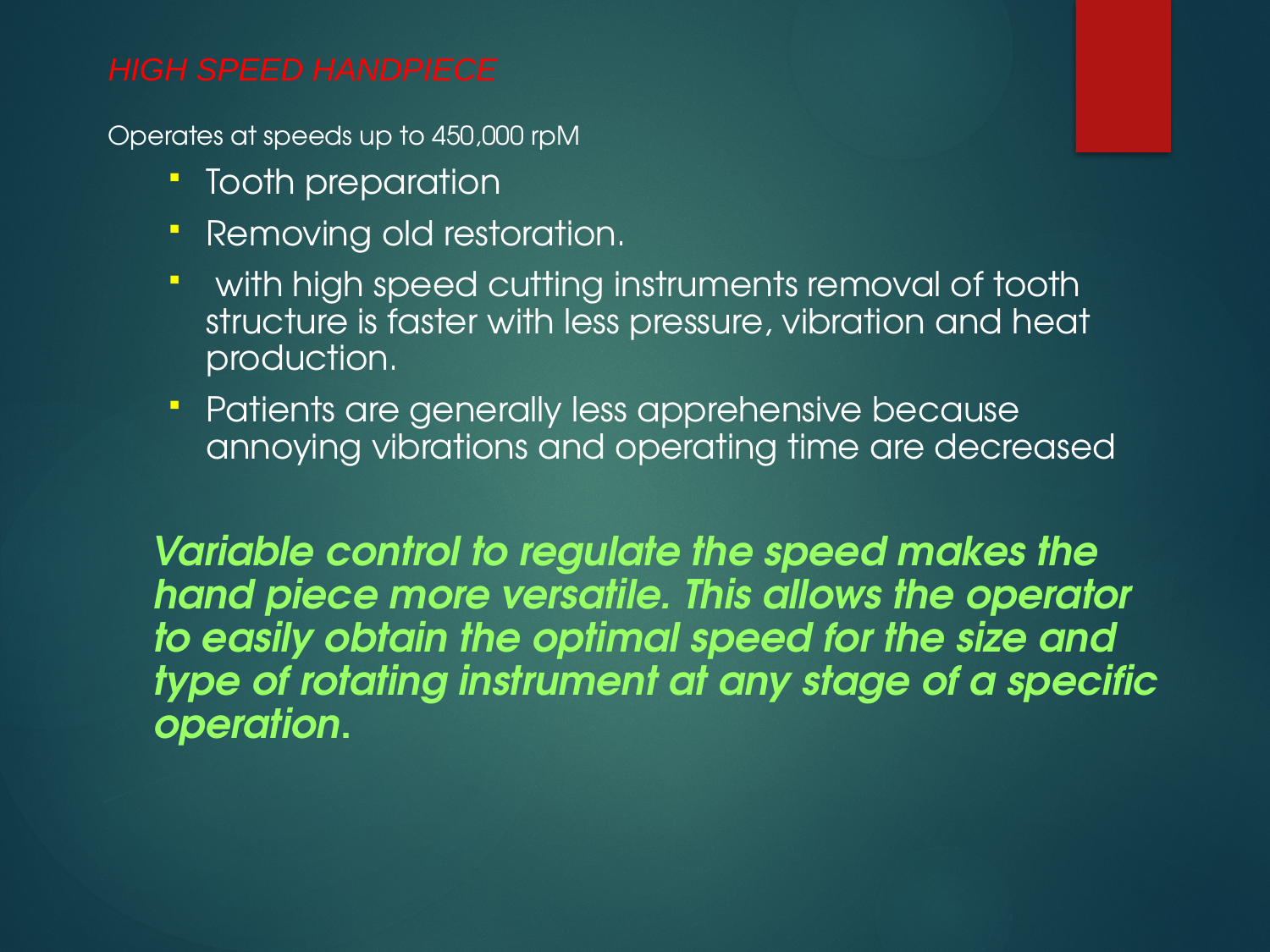

# HIGH SPEED HANDPIECE
Operates at speeds up to 450,000 rpM
Tooth preparation
Removing old restoration.
 with high speed cutting instruments removal of tooth structure is faster with less pressure, vibration and heat production.
Patients are generally less apprehensive because annoying vibrations and operating time are decreased

    Variable control to regulate the speed makes the hand piece more versatile. This allows the operator to easily obtain the optimal speed for the size and type of rotating instrument at any stage of a specific operation.